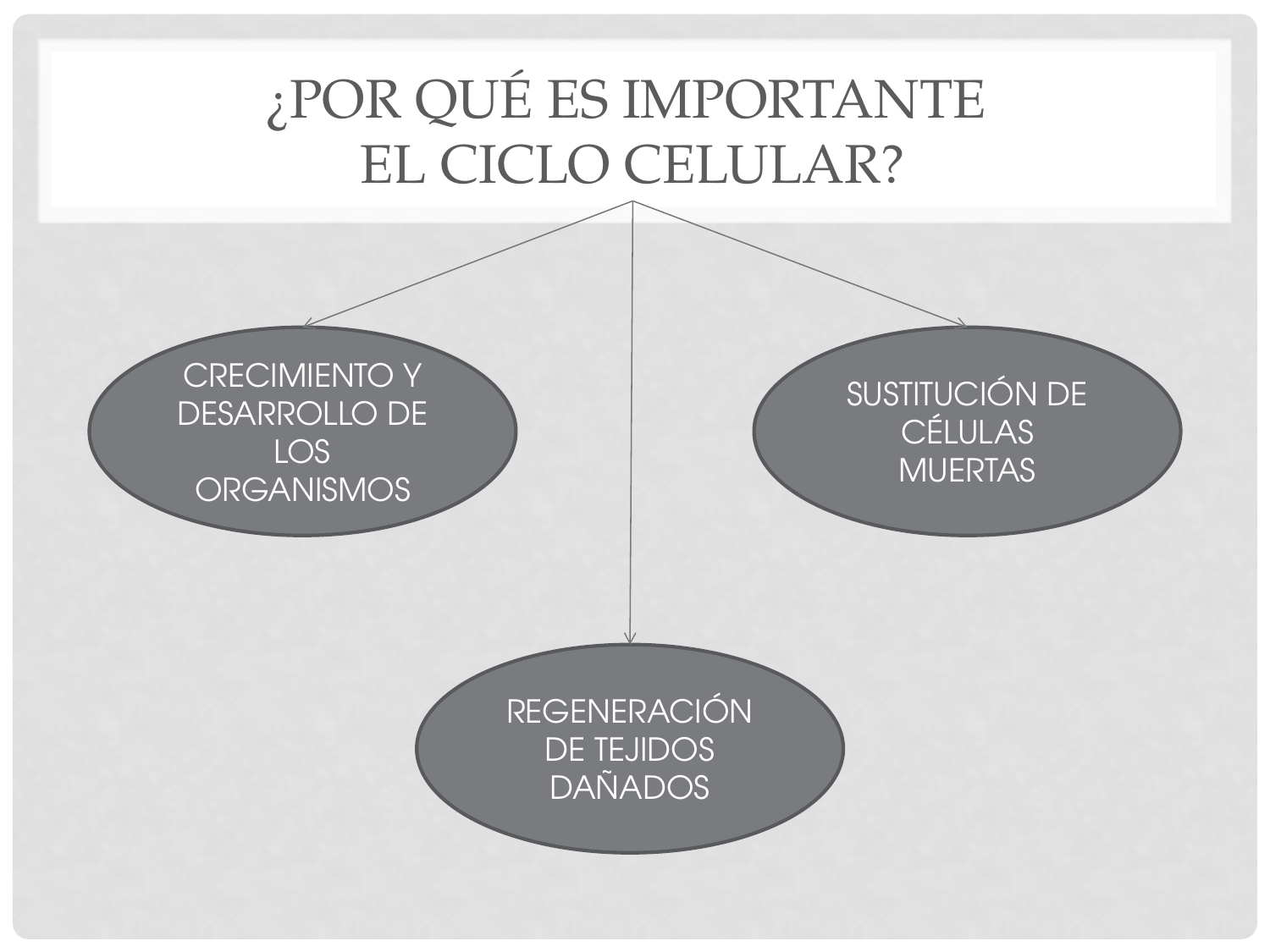

# ¿por qué es importante el ciclo celular?
CRECIMIENTO Y DESARROLLO DE LOS ORGANISMOS
SUSTITUCIÓN DE CÉLULAS MUERTAS
REGENERACIÓN DE TEJIDOS DAÑADOS